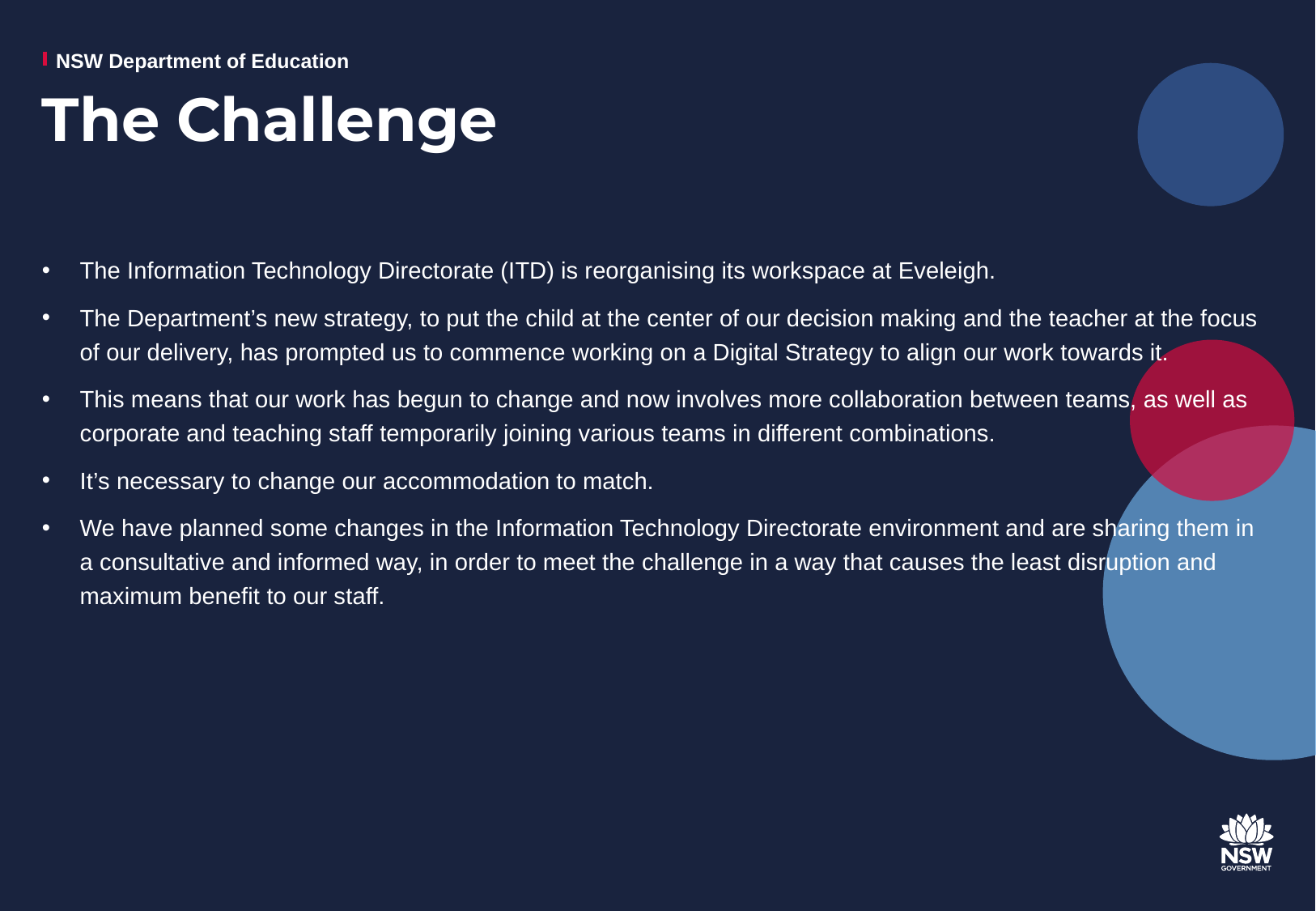

# The Challenge

The Information Technology Directorate (ITD) is reorganising its workspace at Eveleigh.
The Department’s new strategy, to put the child at the center of our decision making and the teacher at the focus of our delivery, has prompted us to commence working on a Digital Strategy to align our work towards it.
This means that our work has begun to change and now involves more collaboration between teams, as well as corporate and teaching staff temporarily joining various teams in different combinations.
It’s necessary to change our accommodation to match.
We have planned some changes in the Information Technology Directorate environment and are sharing them in a consultative and informed way, in order to meet the challenge in a way that causes the least disruption and maximum benefit to our staff.